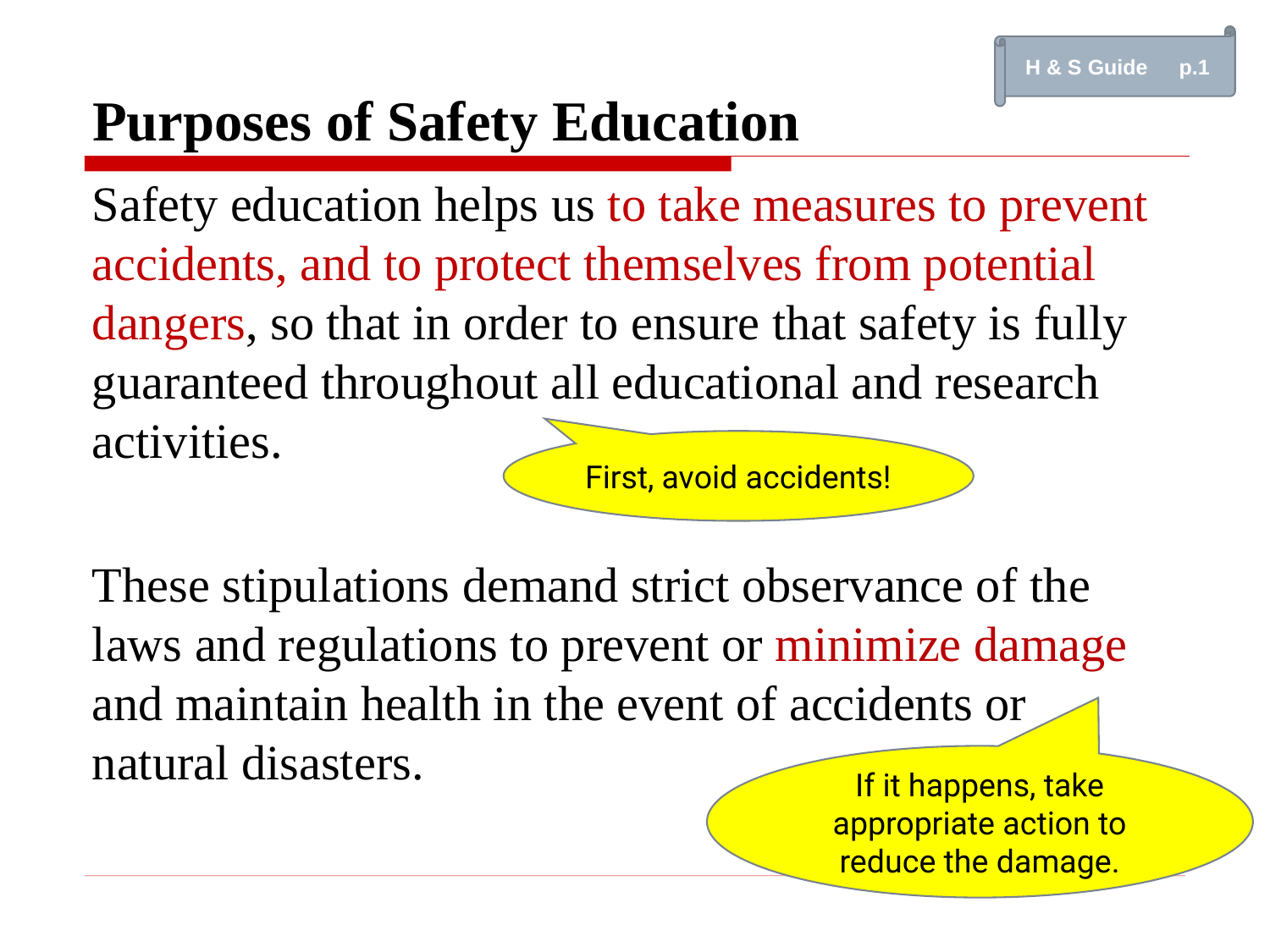

H & S Guide　p.1
# Purposes of Safety Education
Safety education helps us to take measures to prevent accidents, and to protect themselves from potential dangers, so that in order to ensure that safety is fully guaranteed throughout all educational and research activities.
These stipulations demand strict observance of the laws and regulations to prevent or minimize damage and maintain health in the event of accidents or natural disasters.
First, avoid accidents!
If it happens, take appropriate action to reduce the damage.